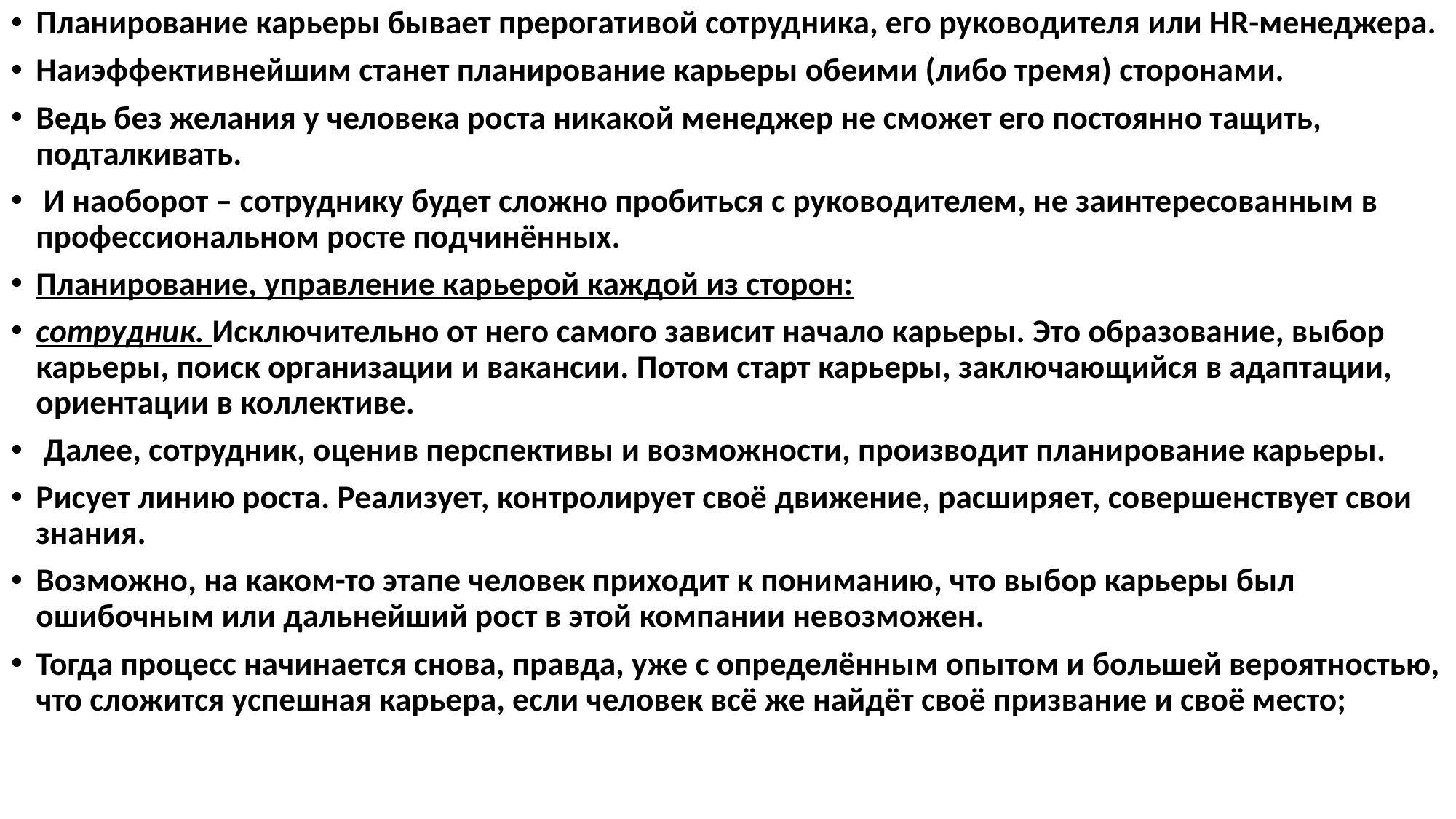

Планирование карьеры бывает прерогативой сотрудника, его руководителя или HR-менеджера.
Наиэффективнейшим станет планирование карьеры обеими (либо тремя) сторонами.
Ведь без желания у человека роста никакой менеджер не сможет его постоянно тащить, подталкивать.
 И наоборот – сотруднику будет сложно пробиться с руководителем, не заинтересованным в профессиональном росте подчинённых.
Планирование, управление карьерой каждой из сторон:
сотрудник. Исключительно от него самого зависит начало карьеры. Это образование, выбор карьеры, поиск организации и вакансии. Потом старт карьеры, заключающийся в адаптации, ориентации в коллективе.
 Далее, сотрудник, оценив перспективы и возможности, производит планирование карьеры.
Рисует линию роста. Реализует, контролирует своё движение, расширяет, совершенствует свои знания.
Возможно, на каком-то этапе человек приходит к пониманию, что выбор карьеры был ошибочным или дальнейший рост в этой компании невозможен.
Тогда процесс начинается снова, правда, уже с определённым опытом и большей вероятностью, что сложится успешная карьера, если человек всё же найдёт своё призвание и своё место;